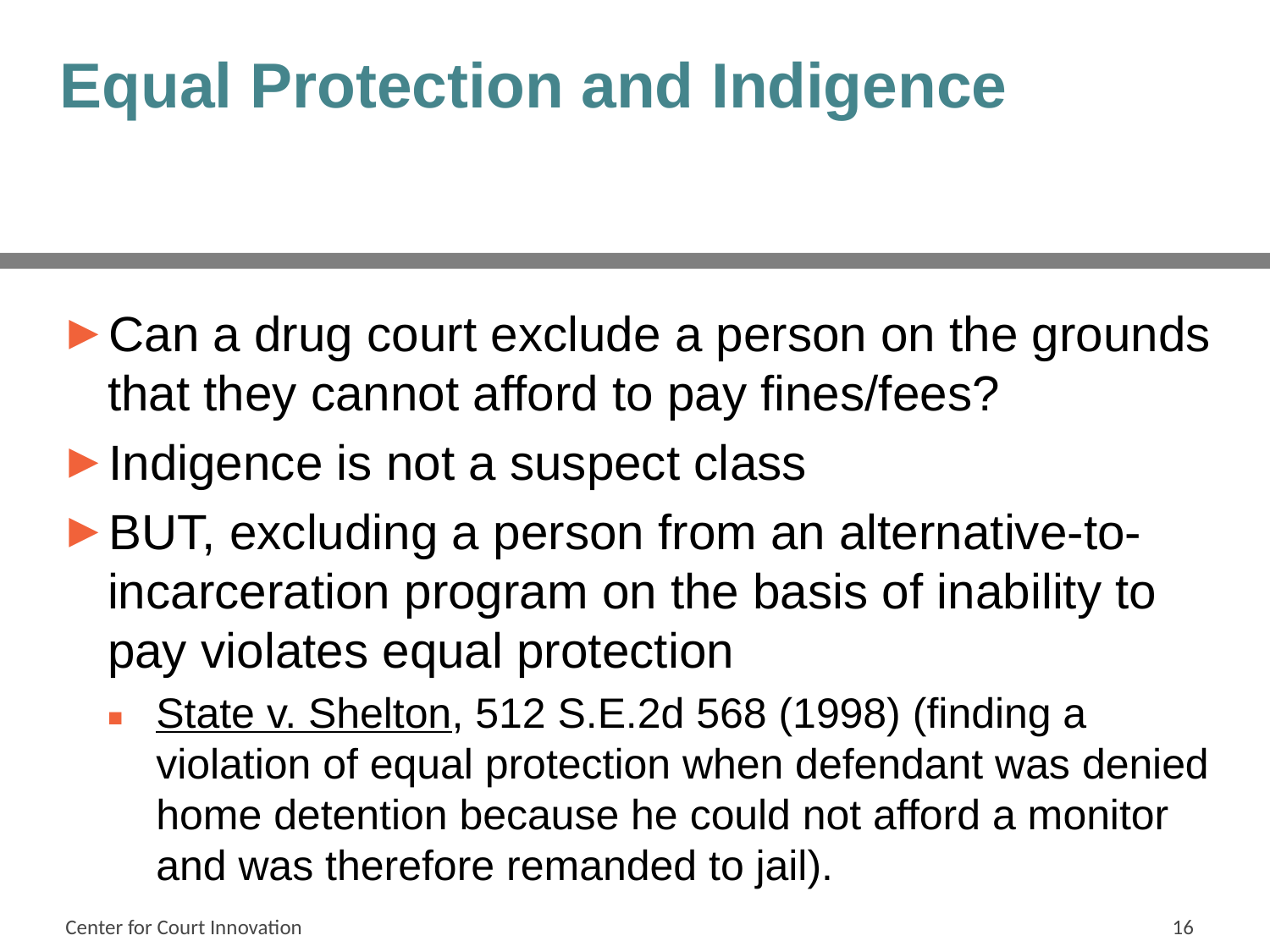

# Equal Protection and Indigence
Can a drug court exclude a person on the grounds that they cannot afford to pay fines/fees?
Indigence is not a suspect class
BUT, excluding a person from an alternative-to-incarceration program on the basis of inability to pay violates equal protection
State v. Shelton, 512 S.E.2d 568 (1998) (finding a violation of equal protection when defendant was denied home detention because he could not afford a monitor and was therefore remanded to jail).

Center for Court Innovation
16